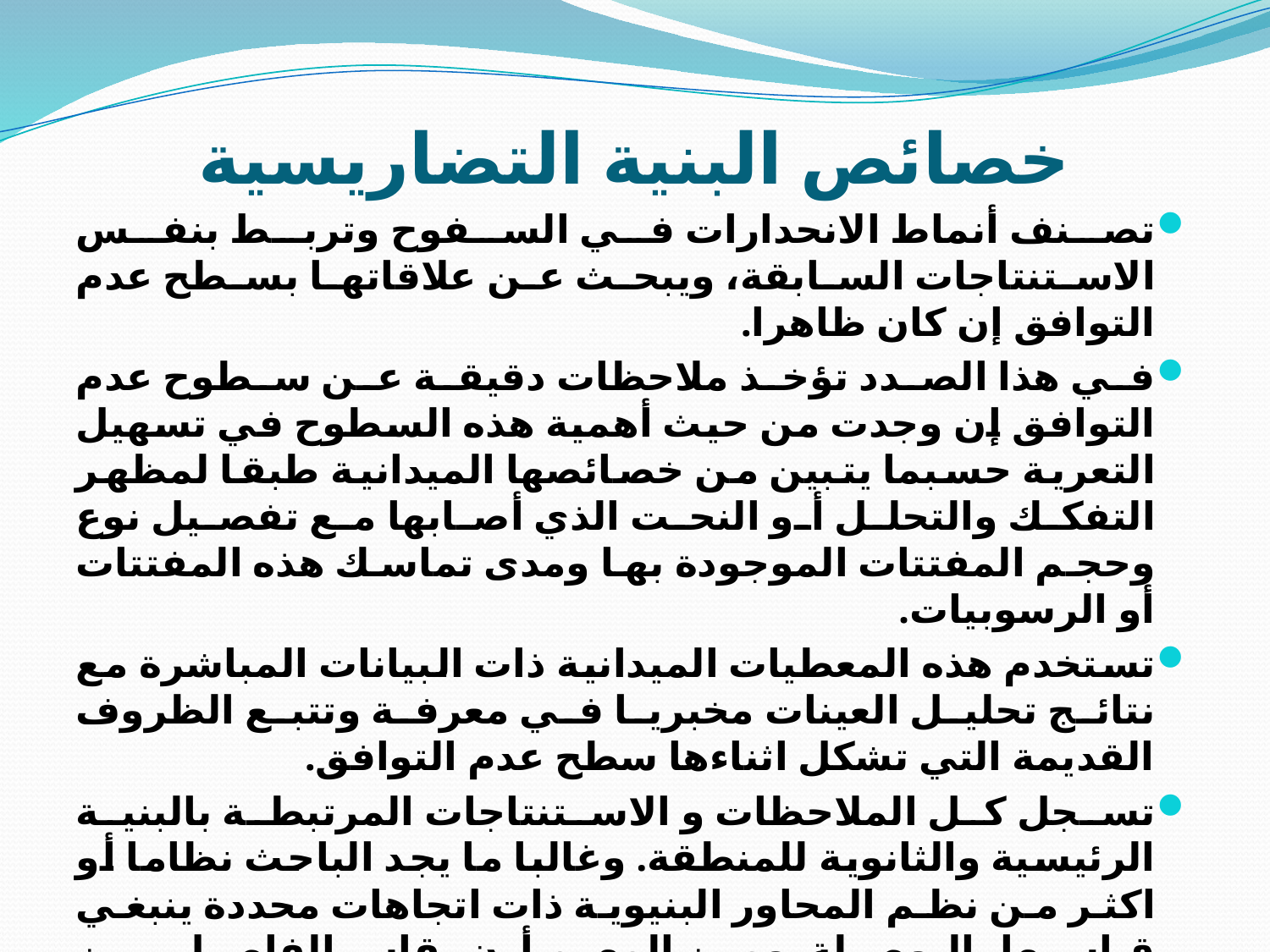

# خصائص البنية التضاريسية
تصنف أنماط الانحدارات في السفوح وتربط بنفس الاستنتاجات السابقة، ويبحث عن علاقاتها بسطح عدم التوافق إن كان ظاهرا.
في هذا الصدد تؤخذ ملاحظات دقيقة عن سطوح عدم التوافق إن وجدت من حيث أهمية هذه السطوح في تسهيل التعرية حسبما يتبين من خصائصها الميدانية طبقا لمظهر التفكك والتحلل أو النحت الذي أصابها مع تفصيل نوع وحجم المفتتات الموجودة بها ومدى تماسك هذه المفتتات أو الرسوبيات.
تستخدم هذه المعطيات الميدانية ذات البيانات المباشرة مع نتائج تحليل العينات مخبريا في معرفة وتتبع الظروف القديمة التي تشكل اثناءها سطح عدم التوافق.
تسجل كل الملاحظات و الاستنتاجات المرتبطة بالبنية الرئيسية والثانوية للمنطقة. وغالبا ما يجد الباحث نظاما أو اكثر من نظم المحاور البنيوية ذات اتجاهات محددة ينبغي قياسها بالبوصلة. ومن المهم أن يقاس الفاصل بين المحدبات والمقعرات التضاريسية و علاقاتها بمحاور الانكسارات و العيوب القشرية، ويسجل وجود وعدم وجود الرسوبات المتوالية حسب نوعها وحجمها و عمقها عن السطح مع أخذ بعض العينات المميزة منها للفحص المجهري والتحليل المخبري.